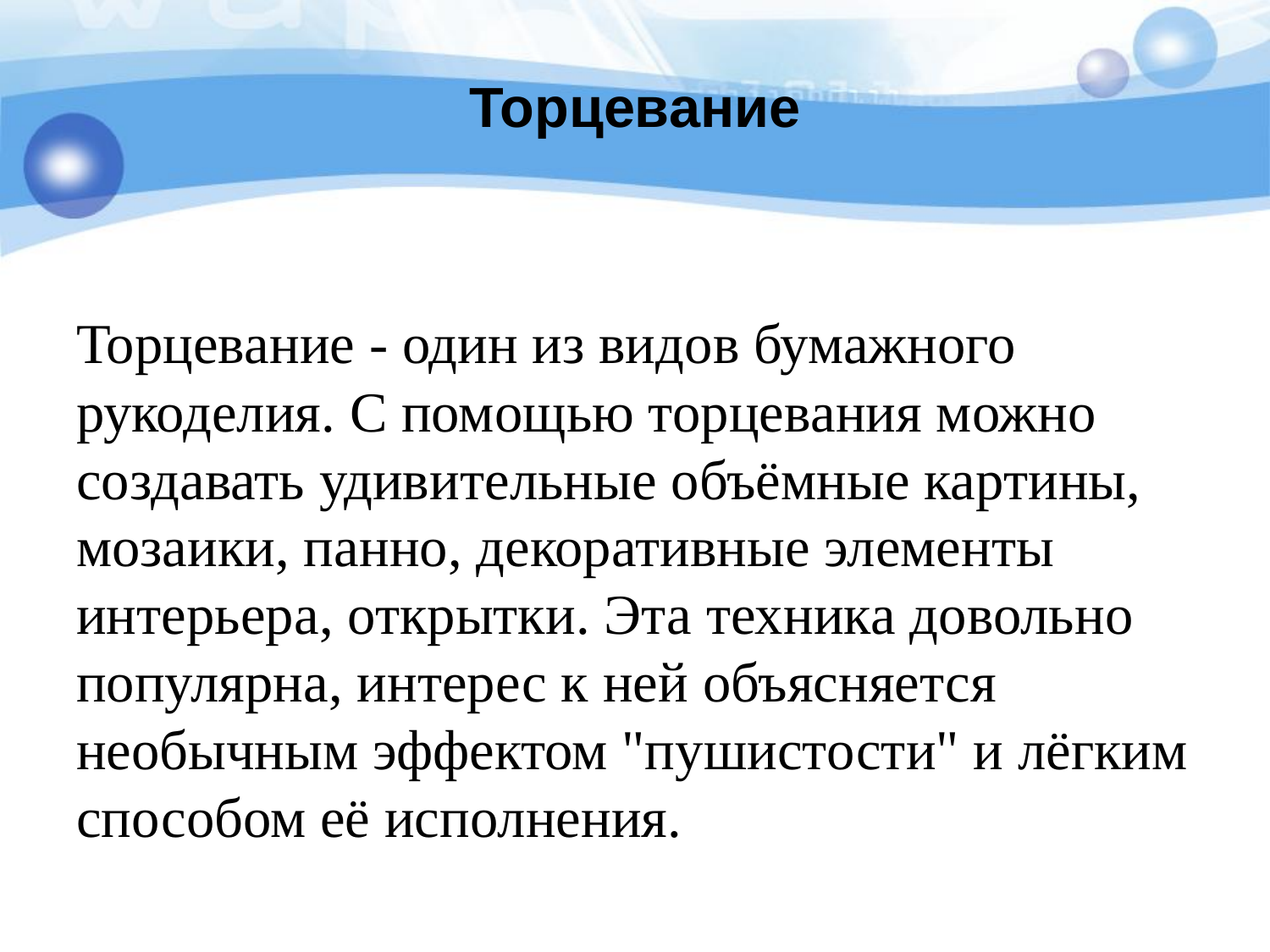

# Торцевание

Торцевание - один из видов бумажного рукоделия. С помощью торцевания можно создавать удивительные объёмные картины, мозаики, панно, декоративные элементы интерьера, открытки. Эта техника довольно популярна, интерес к ней объясняется необычным эффектом "пушистости" и лёгким способом её исполнения.